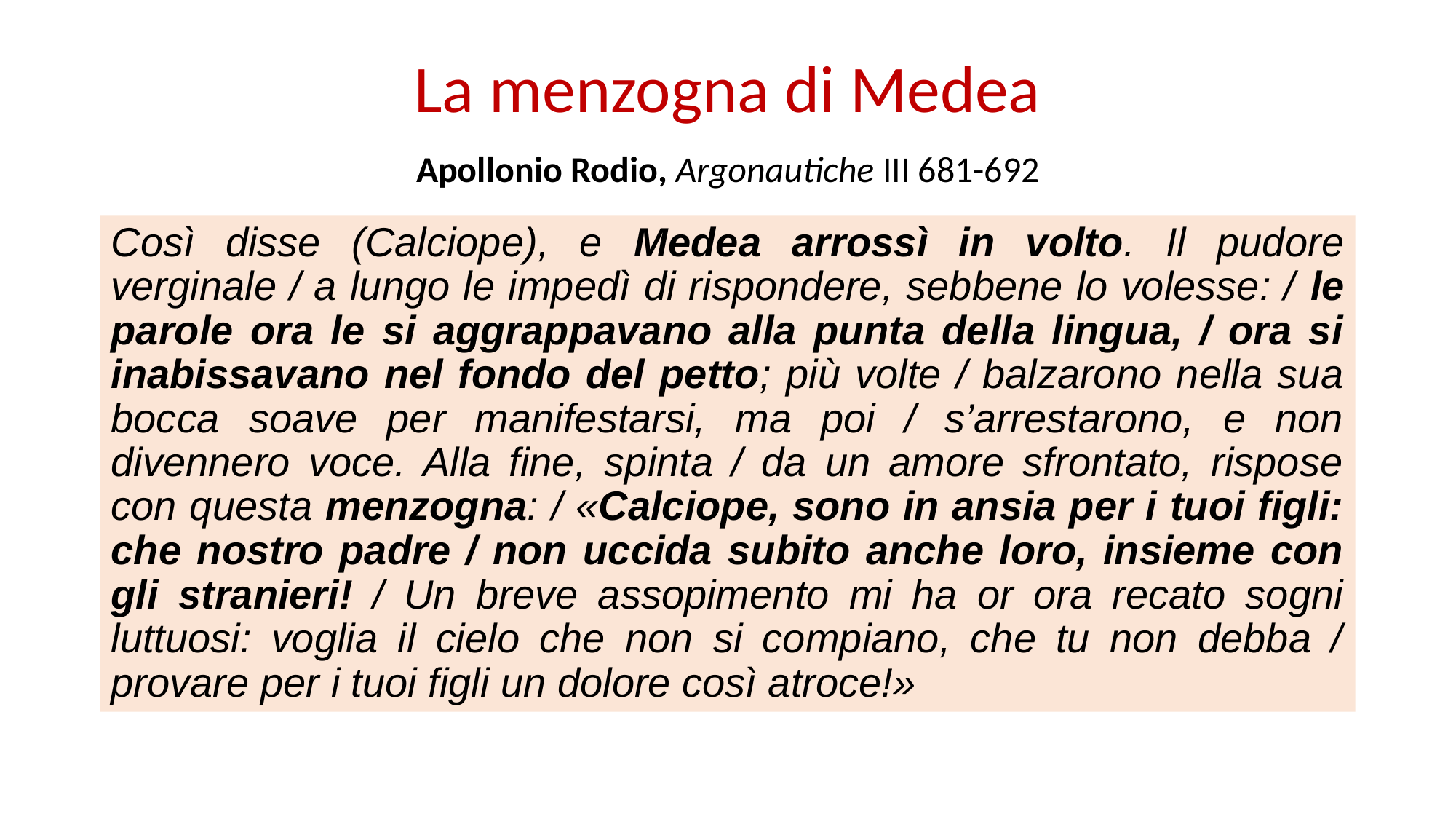

# La menzogna di Medea
Apollonio Rodio, Argonautiche III 681-692

Così disse (Calciope), e Medea arrossì in volto. Il pudore verginale / a lungo le impedì di rispondere, sebbene lo volesse: / le parole ora le si aggrappavano alla punta della lingua, / ora si inabissavano nel fondo del petto; più volte / balzarono nella sua bocca soave per manifestarsi, ma poi / s’arrestarono, e non divennero voce. Alla fine, spinta / da un amore sfrontato, rispose con questa menzogna: / «Calciope, sono in ansia per i tuoi figli: che nostro padre / non uccida subito anche loro, insieme con gli stranieri! / Un breve assopimento mi ha or ora recato sogni luttuosi: voglia il cielo che non si compiano, che tu non debba / provare per i tuoi figli un dolore così atroce!»